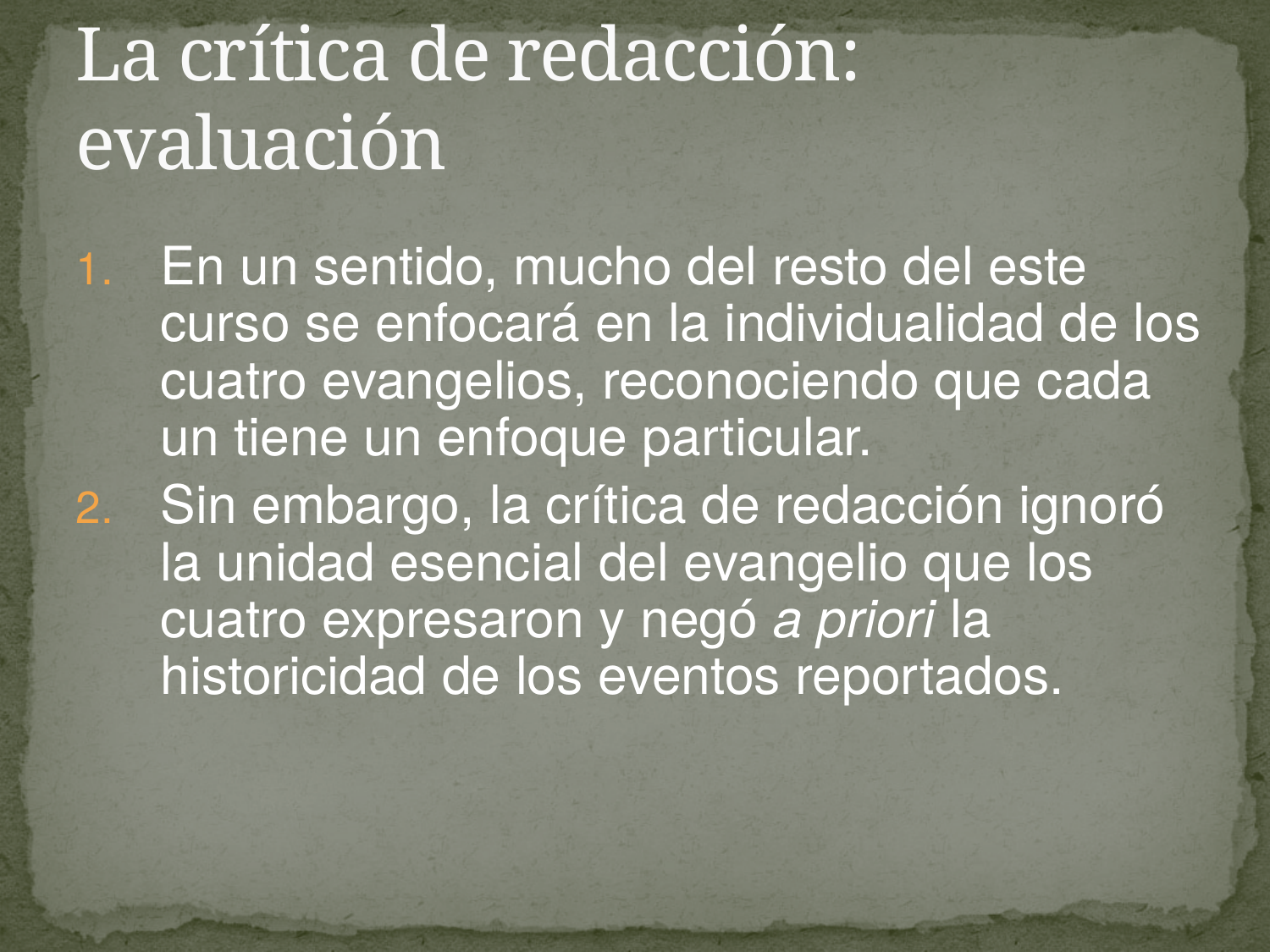

# La crítica de redacción: evaluación
En un sentido, mucho del resto del este curso se enfocará en la individualidad de los cuatro evangelios, reconociendo que cada un tiene un enfoque particular.
Sin embargo, la crítica de redacción ignoró la unidad esencial del evangelio que los cuatro expresaron y negó a priori la historicidad de los eventos reportados.